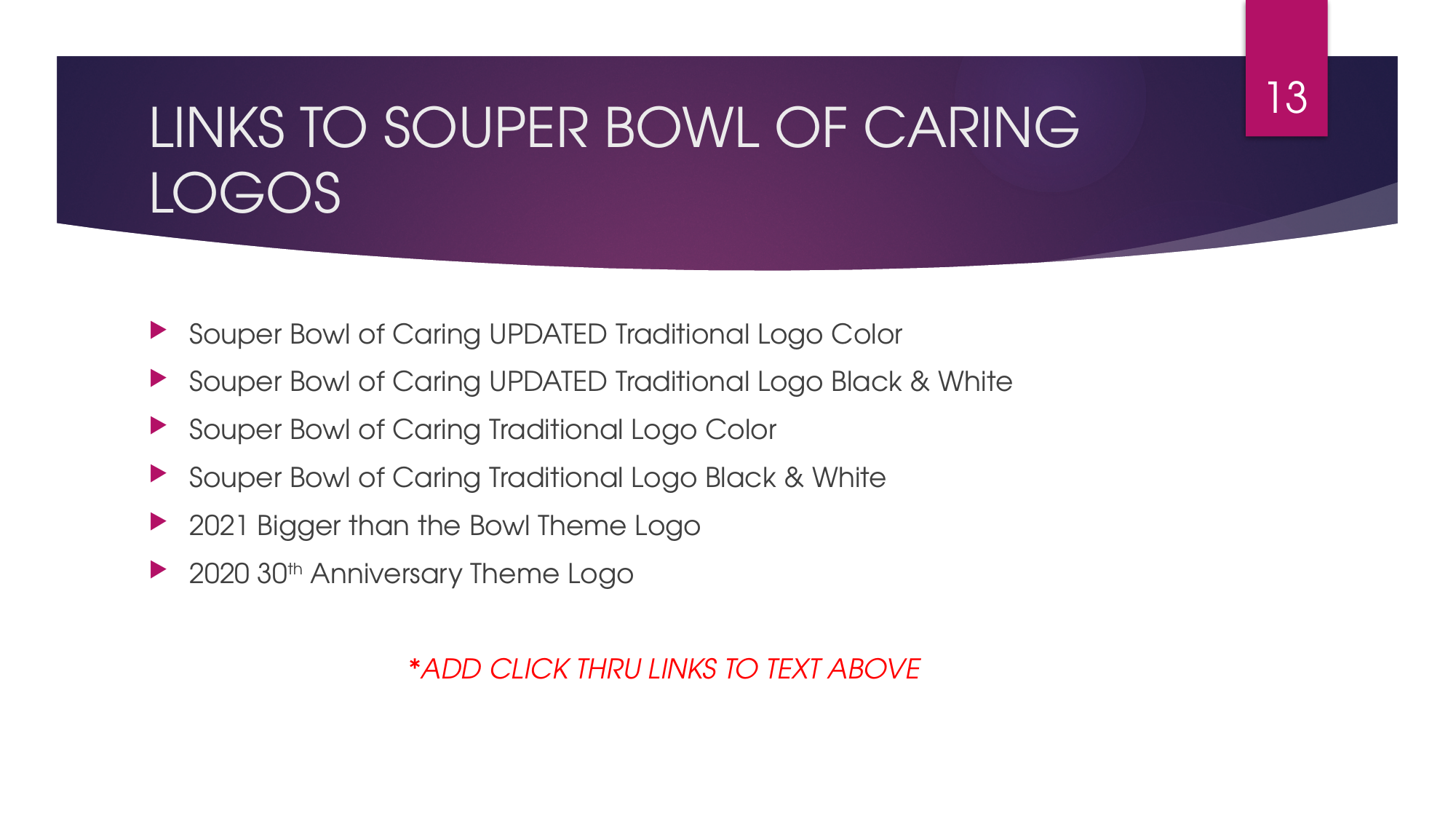

13
# LINKS TO SOUPER BOWL OF CARING LOGOS
Souper Bowl of Caring UPDATED Traditional Logo Color
Souper Bowl of Caring UPDATED Traditional Logo Black & White
Souper Bowl of Caring Traditional Logo Color
Souper Bowl of Caring Traditional Logo Black & White
2021 Bigger than the Bowl Theme Logo
2020 30th Anniversary Theme Logo

*ADD CLICK THRU LINKS TO TEXT ABOVE